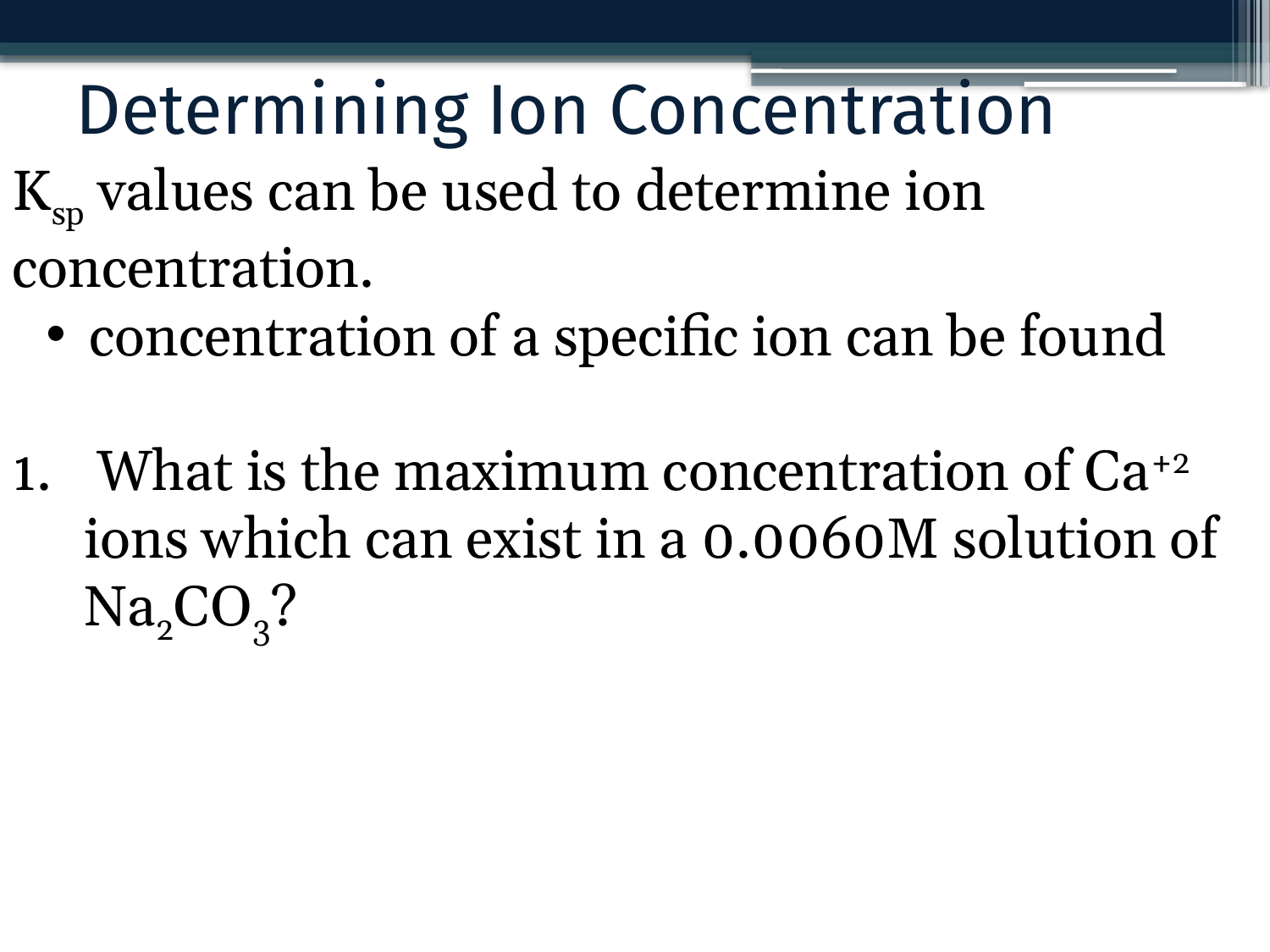

# Determining Ion Concentration
Ksp values can be used to determine ion concentration.
 concentration of a specific ion can be found

 What is the maximum concentration of Ca+2 ions which can exist in a 0.0060M solution of Na2CO3?